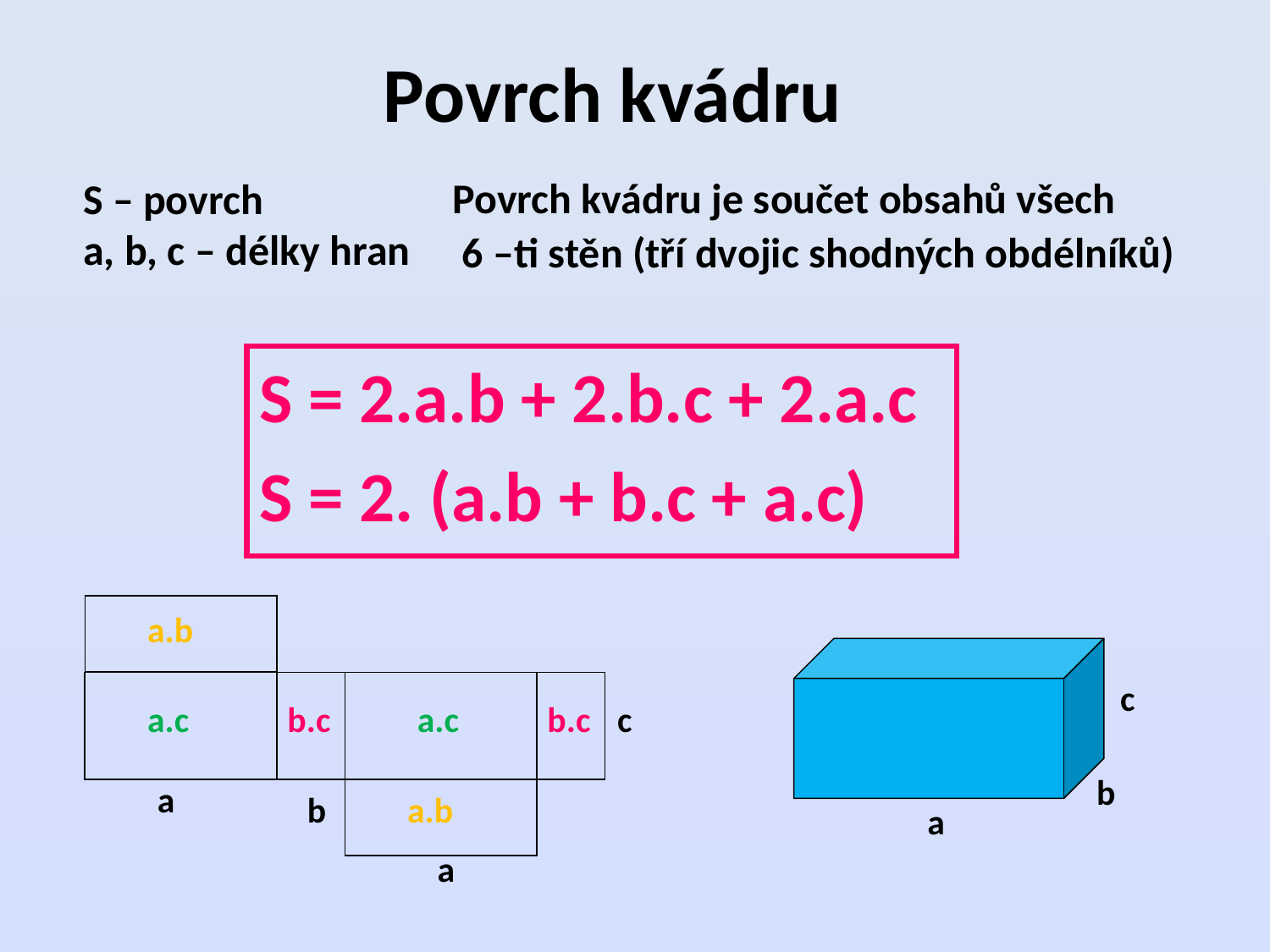

# Povrch kvádru
S – povrch
a, b, c – délky hran
Povrch kvádru je součet obsahů všech
 6 –ti stěn (tří dvojic shodných obdélníků)
S = 2.a.b + 2.b.c + 2.a.c
S = 2. (a.b + b.c + a.c)

a.b
a.c
b.c
a.c
b.c
c
a
b
a.b
a

c
b
a